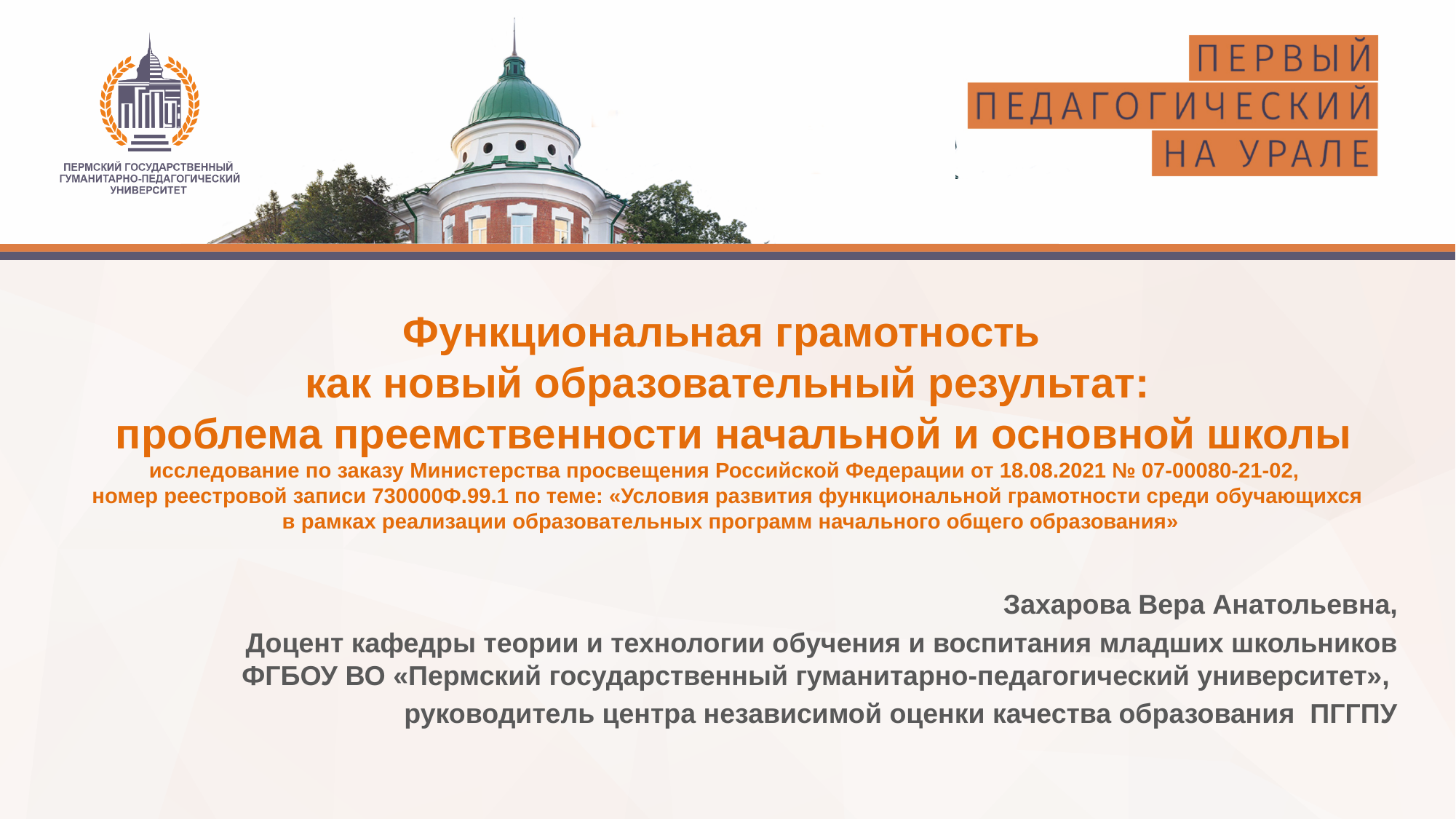

# Функциональная грамотность как новый образовательный результат: проблема преемственности начальной и основной школы исследование по заказу Министерства просвещения Российской Федерации от 18.08.2021 № 07-00080-21-02, номер реестровой записи 730000Ф.99.1 по теме: «Условия развития функциональной грамотности среди обучающихся в рамках реализации образовательных программ начального общего образования»
Захарова Вера Анатольевна,
Доцент кафедры теории и технологии обучения и воспитания младших школьников ФГБОУ ВО «Пермский государственный гуманитарно-педагогический университет»,
руководитель центра независимой оценки качества образования  ПГГПУ